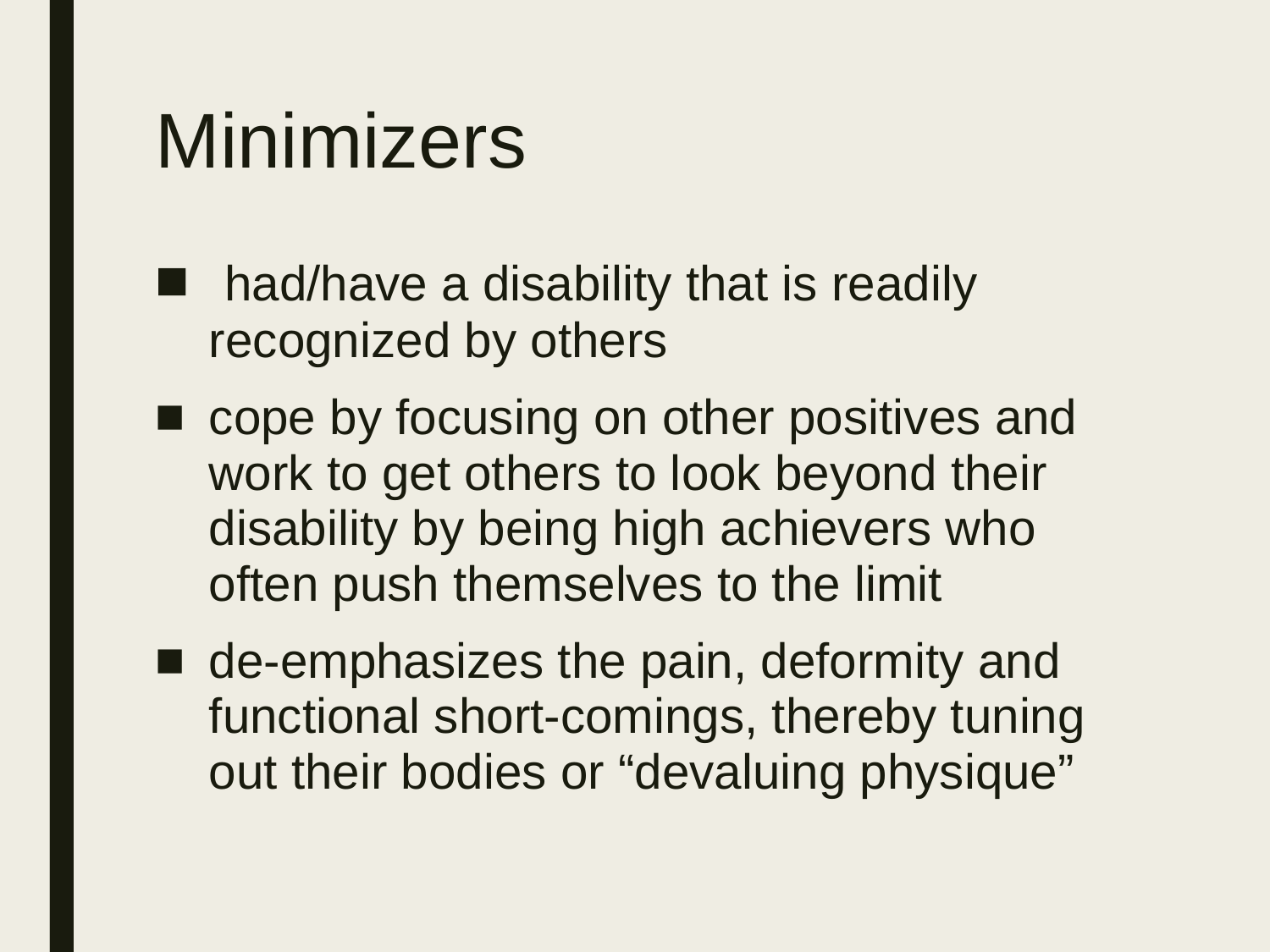

# Minimizers
 had/have a disability that is readily recognized by others
cope by focusing on other positives and work to get others to look beyond their disability by being high achievers who often push themselves to the limit
de-emphasizes the pain, deformity and functional short-comings, thereby tuning out their bodies or “devaluing physique”